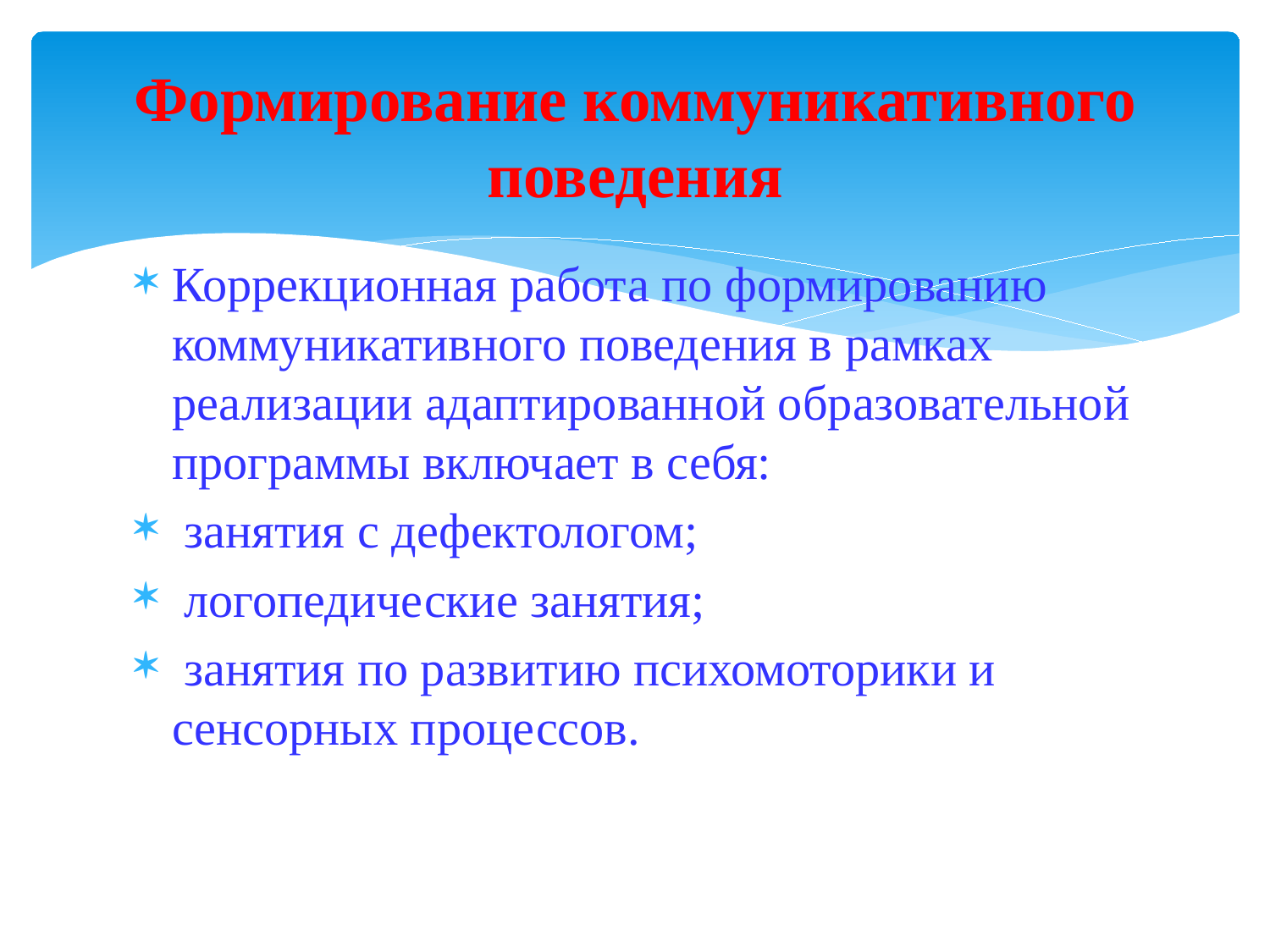

# Формирование коммуникативного поведения
Коррекционная работа по формированию коммуникативного поведения в рамках реализации адаптированной образовательной программы включает в себя:
 занятия с дефектологом;
 логопедические занятия;
 занятия по развитию психомоторики и сенсорных процессов.